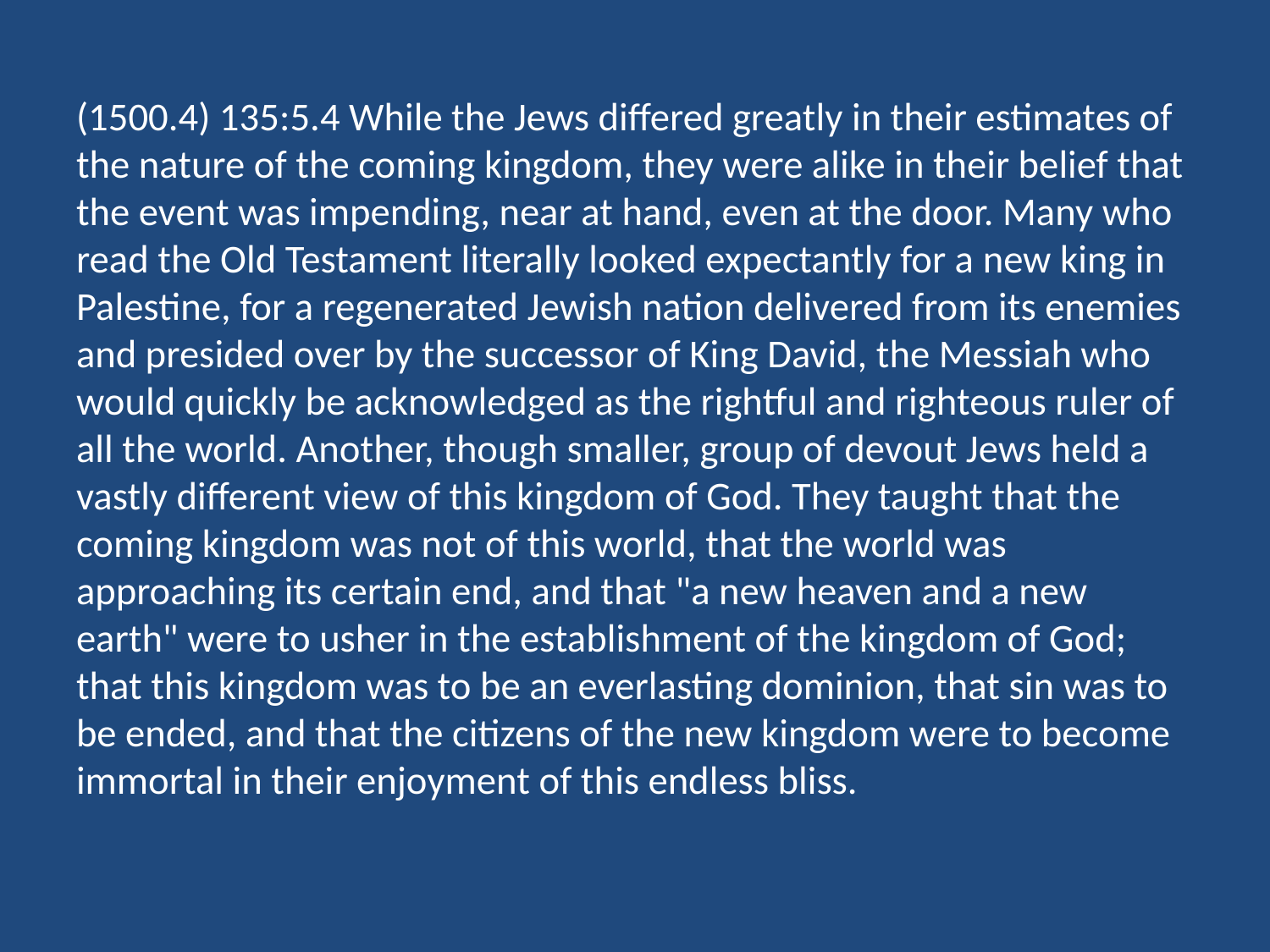

(1500.4) 135:5.4 While the Jews differed greatly in their estimates of the nature of the coming kingdom, they were alike in their belief that the event was impending, near at hand, even at the door. Many who read the Old Testament literally looked expectantly for a new king in Palestine, for a regenerated Jewish nation delivered from its enemies and presided over by the successor of King David, the Messiah who would quickly be acknowledged as the rightful and righteous ruler of all the world. Another, though smaller, group of devout Jews held a vastly different view of this kingdom of God. They taught that the coming kingdom was not of this world, that the world was approaching its certain end, and that "a new heaven and a new earth" were to usher in the establishment of the kingdom of God; that this kingdom was to be an everlasting dominion, that sin was to be ended, and that the citizens of the new kingdom were to become immortal in their enjoyment of this endless bliss.